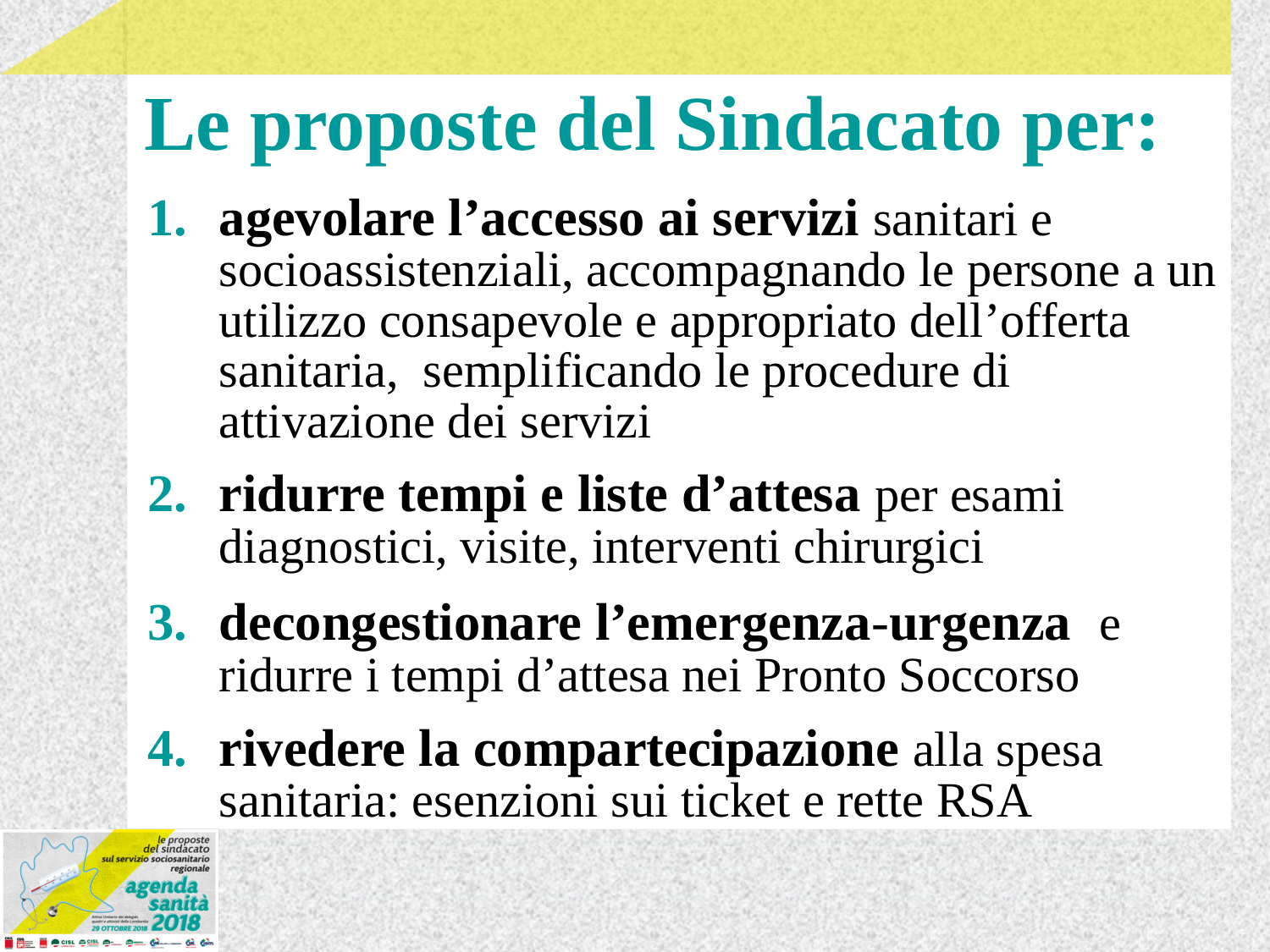

# Le proposte del Sindacato per:
agevolare l’accesso ai servizi sanitari e socioassistenziali, accompagnando le persone a un utilizzo consapevole e appropriato dell’offerta sanitaria,  semplificando le procedure di attivazione dei servizi
ridurre tempi e liste d’attesa per esami diagnostici, visite, interventi chirurgici
decongestionare l’emergenza-urgenza  e ridurre i tempi d’attesa nei Pronto Soccorso
rivedere la compartecipazione alla spesa sanitaria: esenzioni sui ticket e rette RSA